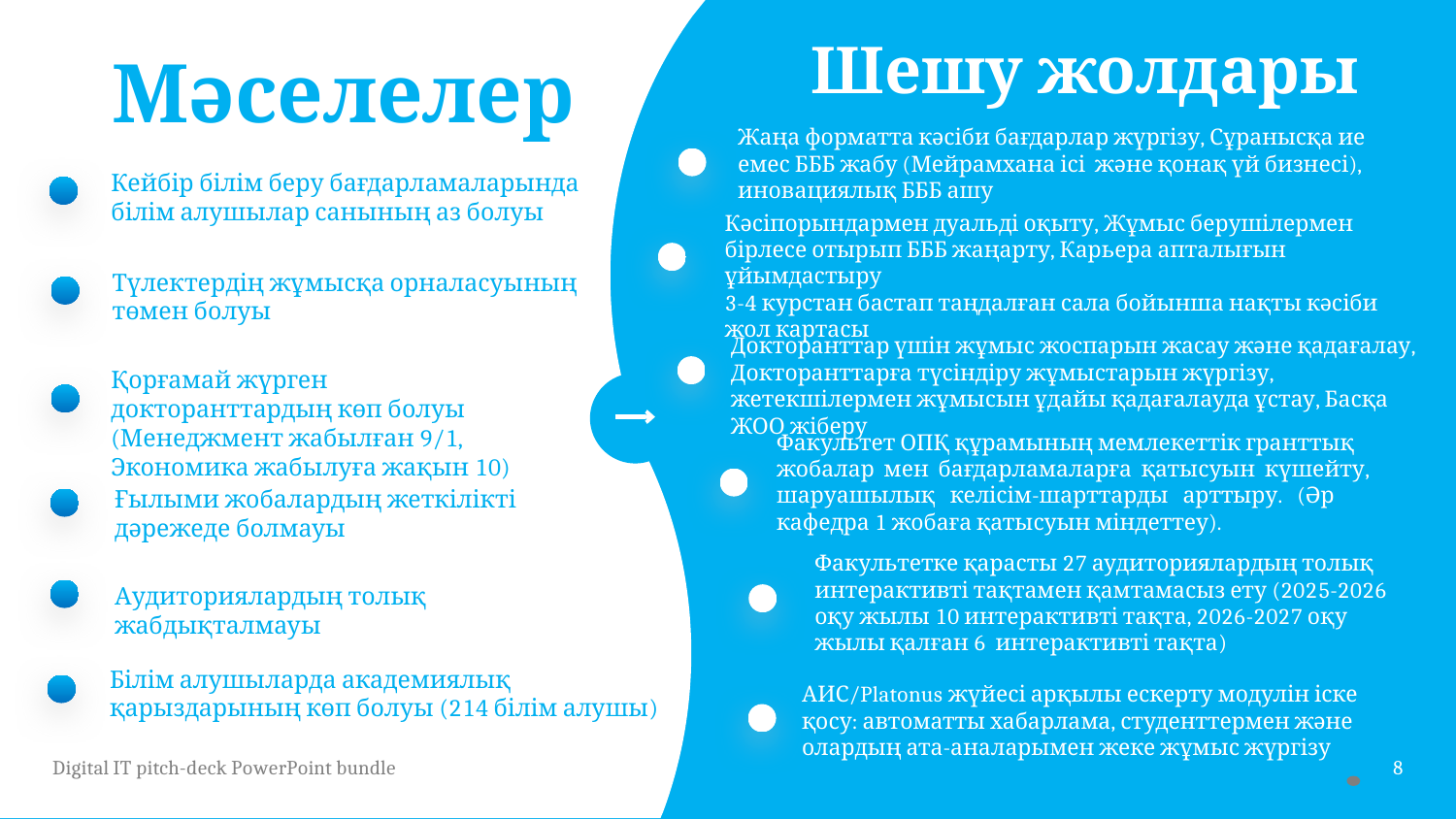

Шешу жолдары
Мәселелер
Жаңа форматта кәсіби бағдарлар жүргізу, Сұранысқа ие емес БББ жабу (Мейрамхана ісі  және қонақ үй бизнесі), иновациялық БББ ашу

Кейбір білім беру бағдарламаларында білім алушылар санының аз болуы

Кәсіпорындармен дуальді оқыту, Жұмыс берушілермен бірлесе отырып БББ жаңарту, Карьера апталығын ұйымдастыру
3-4 курстан бастап таңдалған сала бойынша нақты кәсіби жол картасы

Түлектердің жұмысқа орналасуының төмен болуы

Докторанттар үшін жұмыс жоспарын жасау және қадағалау, Докторанттарға түсіндіру жұмыстарын жүргізу, жетекшілермен жұмысын ұдайы қадағалауда ұстау, Басқа ЖОО жіберу

Қорғамай жүрген докторанттардың көп болуы (Менеджмент жабылған 9/1, Экономика жабылуға жақын 10)

Факультет ОПҚ құрамының мемлекеттік гранттық жобалар  мен  бағдарламаларға  қатысуын  күшейту, шаруашылық   келісім-шарттарды   арттыру.   (Әр кафедра 1 жобаға қатысуын міндеттеу).

Ғылыми жобалардың жеткілікті дәрежеде болмауы

Факультетке қарасты 27 аудиториялардың толық интерактивті тақтамен қамтамасыз ету (2025-2026 оқу жылы 10 интерактивті тақта, 2026-2027 оқу жылы қалған 6  интерактивті тақта)
Аудиториялардың толық жабдықталмауы

Білім алушыларда академиялық қарыздарының көп болуы (214 білім алушы)
АИС/Platonus жүйесі арқылы ескерту модулін іске қосу: автоматты хабарлама, студенттермен және олардың ата-аналарымен жеке жұмыс жүргізу

8
Digital IT pitch-deck PowerPoint bundle